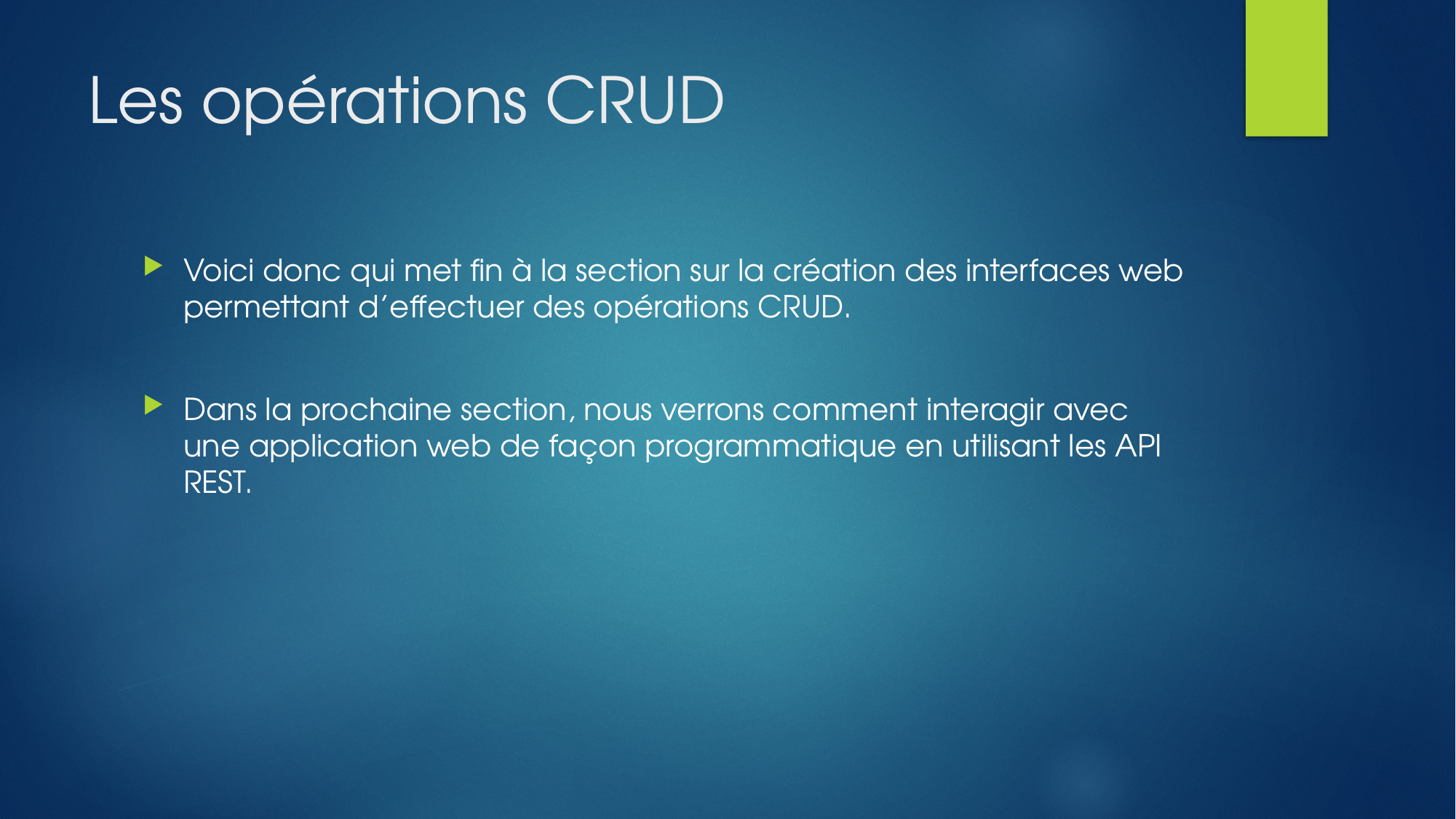

# Les opérations CRUD
Voici donc qui met fin à la section sur la création des interfaces web permettant d’effectuer des opérations CRUD.

Dans la prochaine section, nous verrons comment interagir avec une application web de façon programmatique en utilisant les API REST.